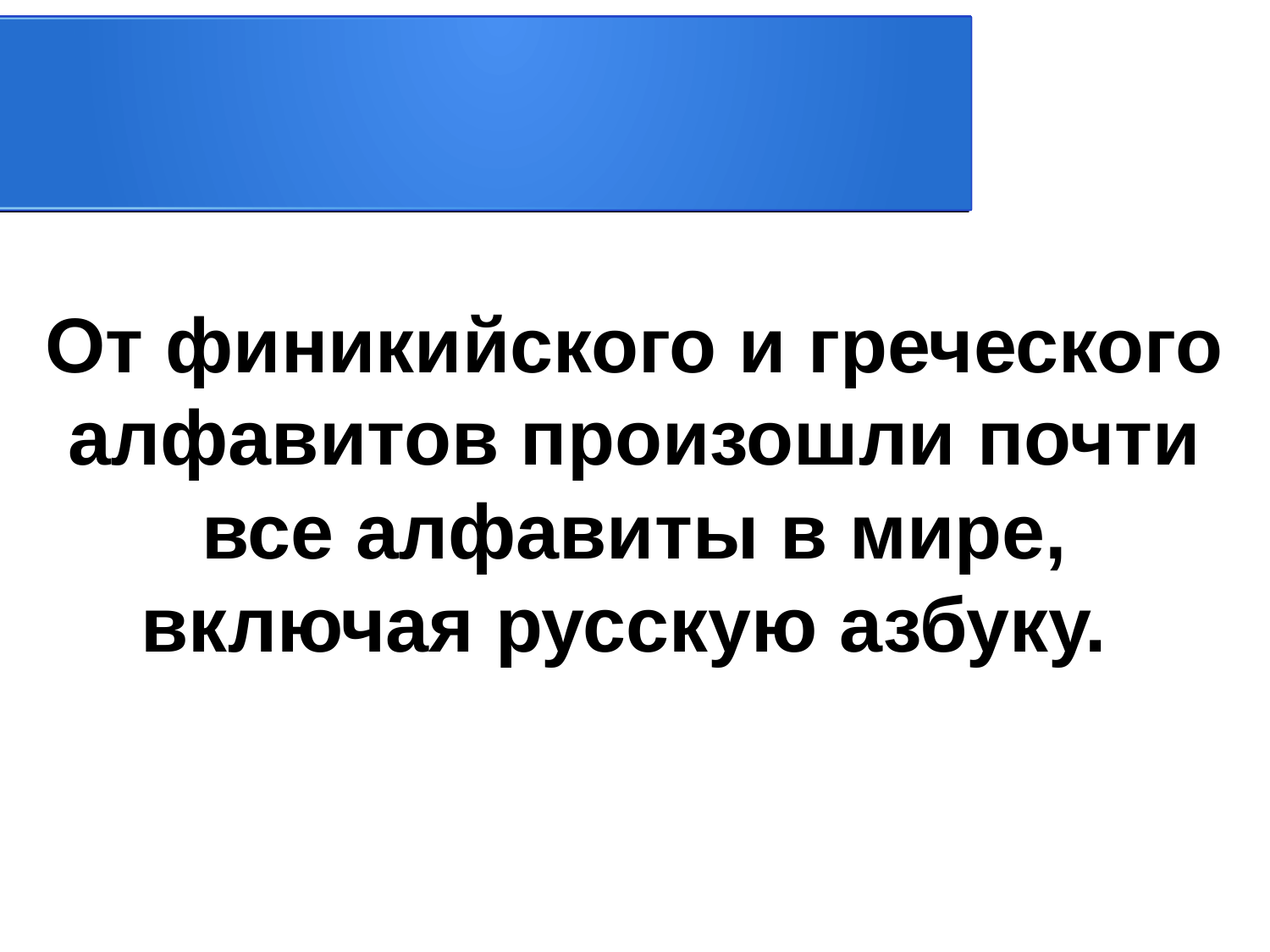

От финикийского и греческого алфавитов произошли почти все алфавиты в мире, включая русскую азбуку.